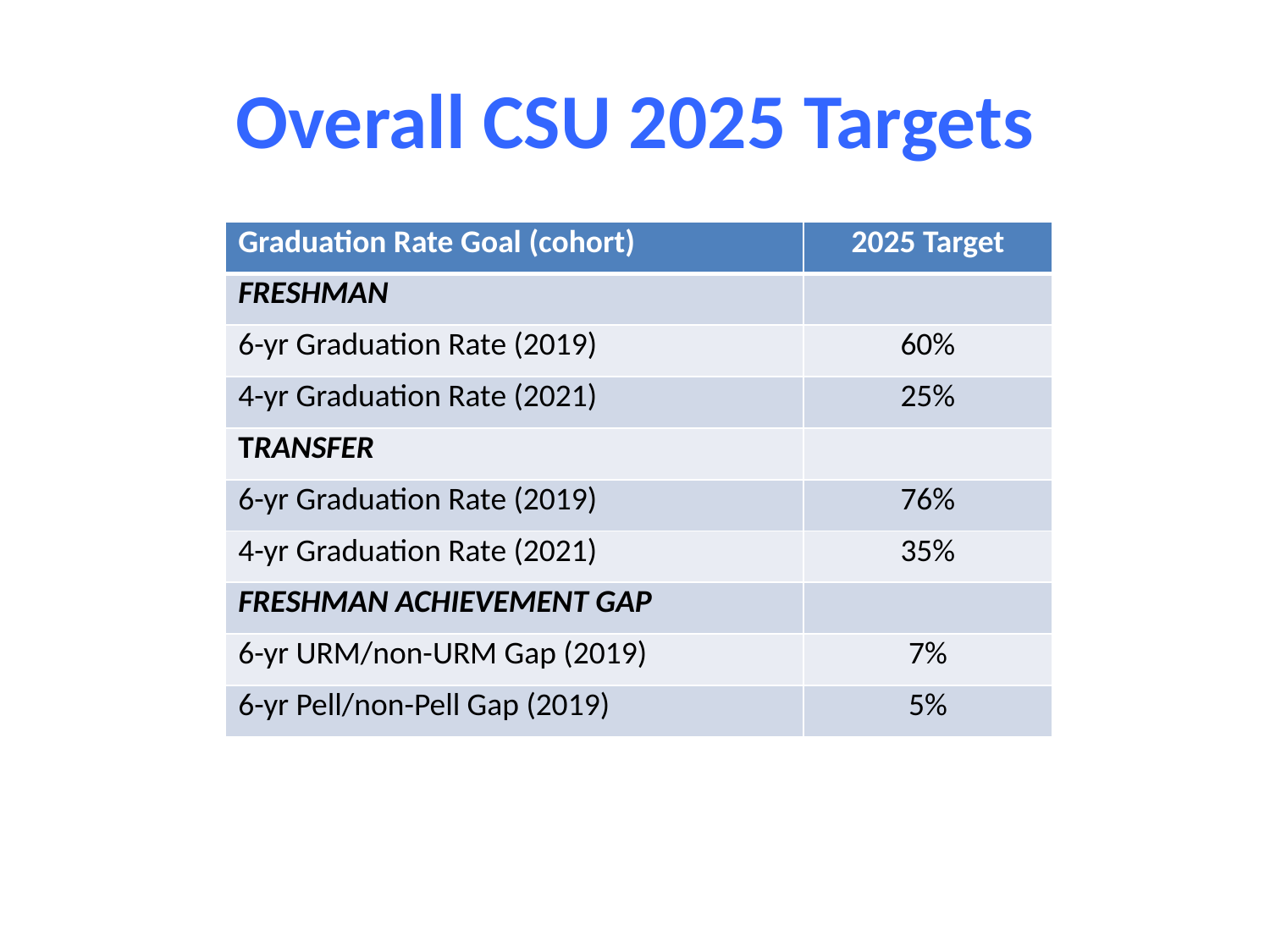

# Overall CSU 2025 Targets
| Graduation Rate Goal (cohort) | 2025 Target |
| --- | --- |
| FRESHMAN |  |
| 6-yr Graduation Rate (2019) | 60% |
| 4-yr Graduation Rate (2021) | 25% |
| TRANSFER |  |
| 6-yr Graduation Rate (2019) | 76% |
| 4-yr Graduation Rate (2021) | 35% |
| FRESHMAN ACHIEVEMENT GAP |  |
| 6-yr URM/non-URM Gap (2019) | 7% |
| 6-yr Pell/non-Pell Gap (2019) | 5% |